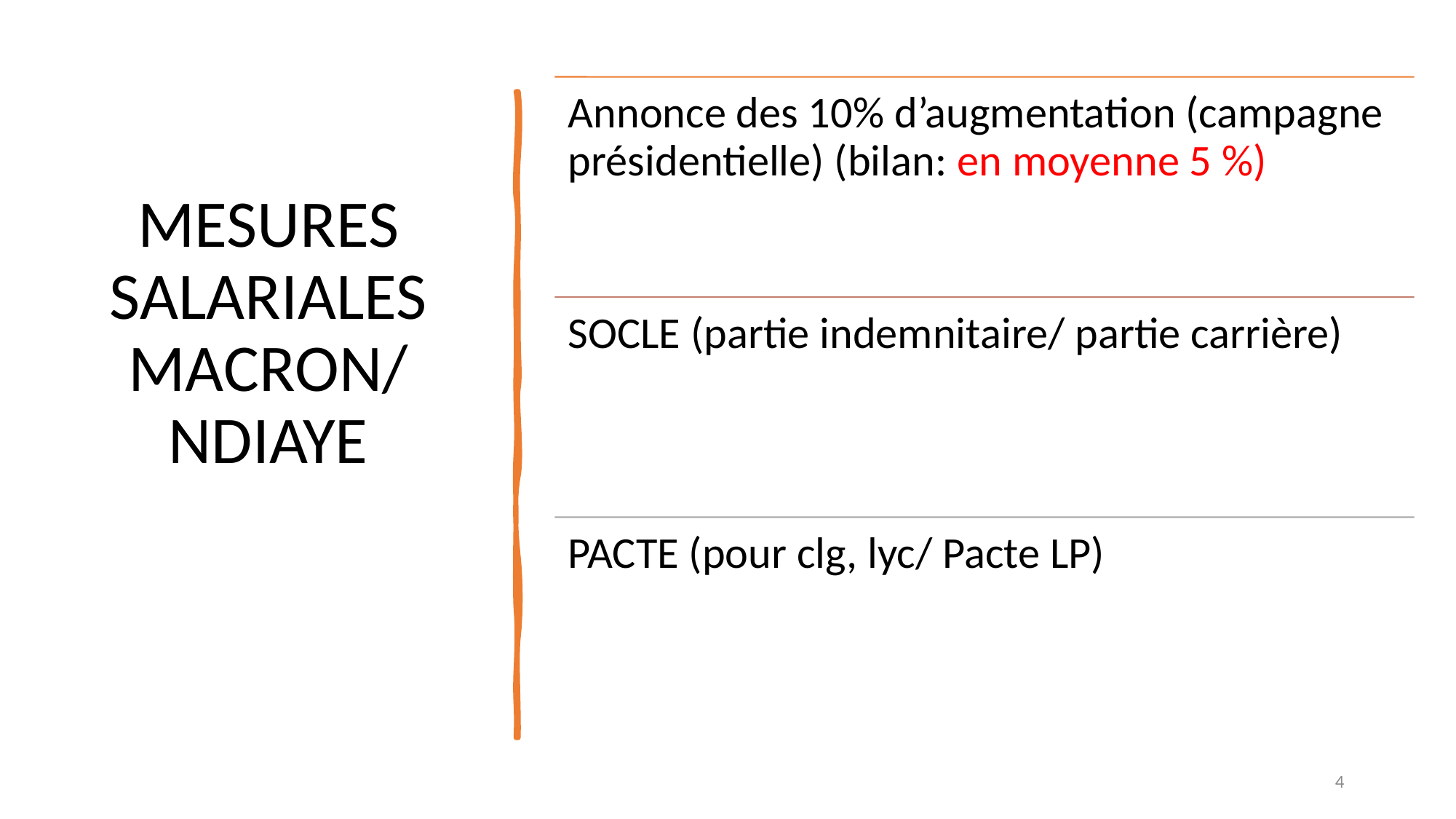

Annonce des 10% d’augmentation (campagne présidentielle) (bilan: en moyenne 5 %)

SOCLE (partie indemnitaire/ partie carrière)
PACTE (pour clg, lyc/ Pacte LP)
# MESURES SALARIALES MACRON/ NDIAYE

4